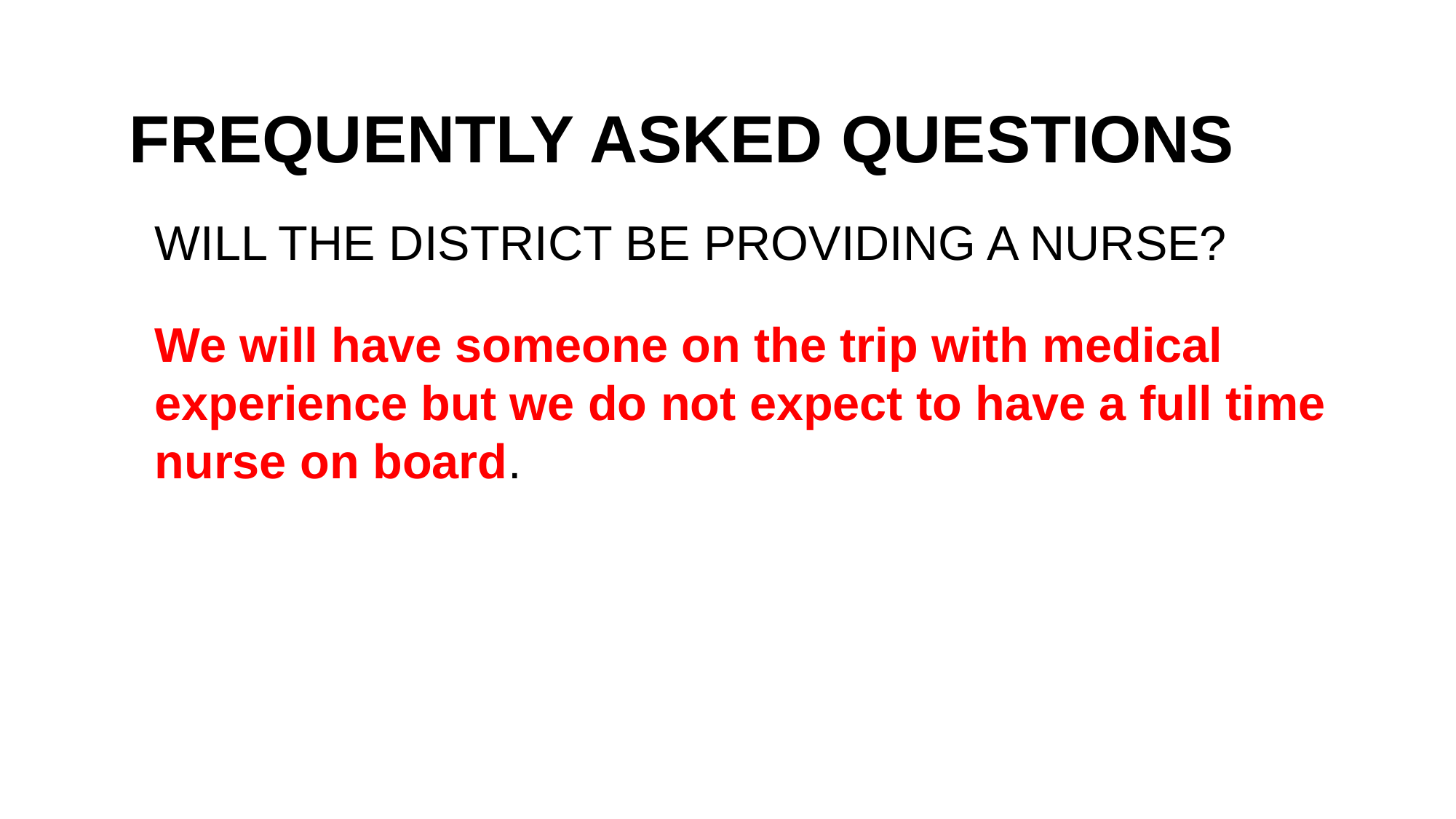

FREQUENTLY ASKED QUESTIONS
WILL THE DISTRICT BE PROVIDING A NURSE?
We will have someone on the trip with medical experience but we do not expect to have a full time nurse on board.